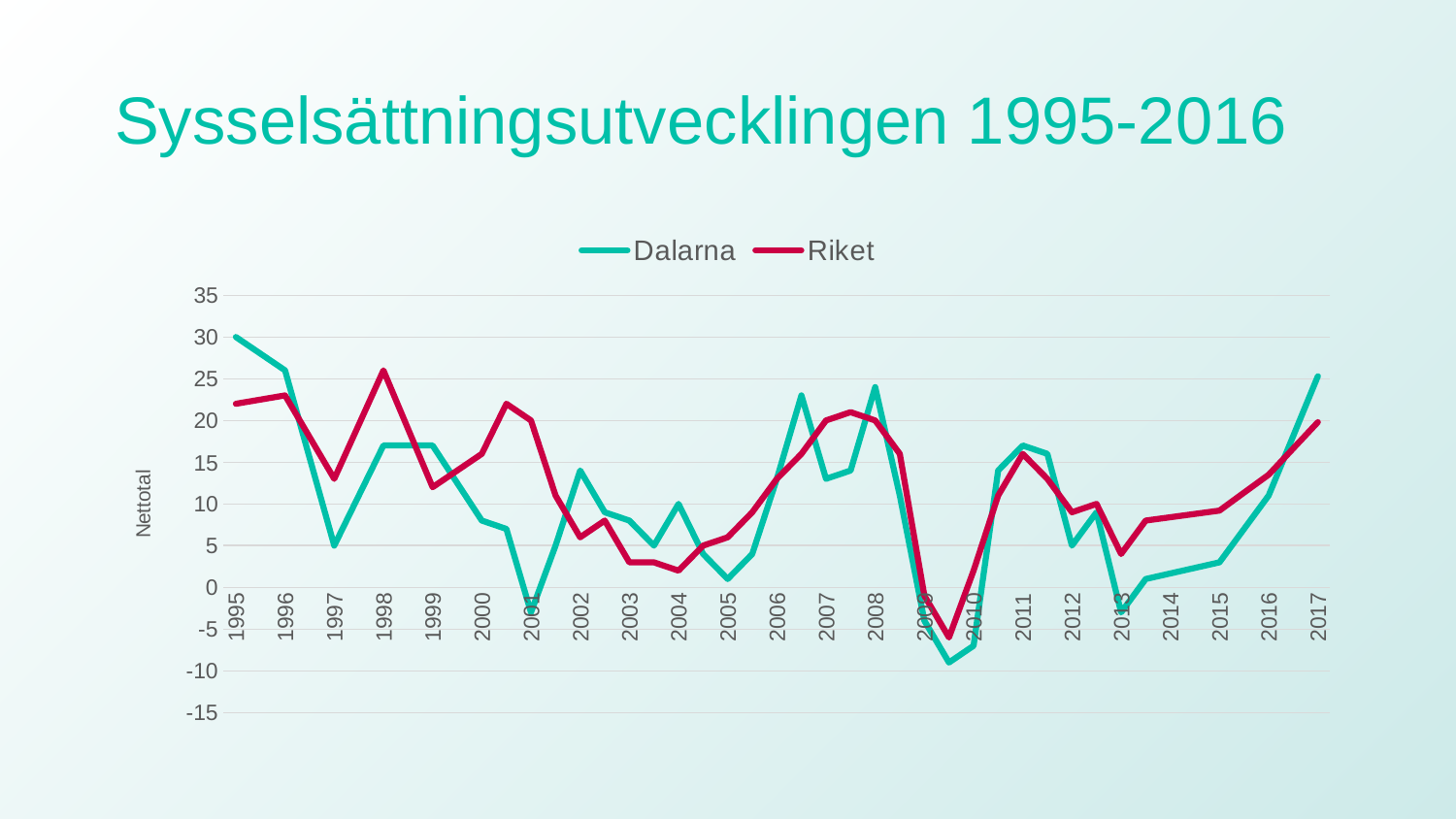

# Sysselsättningsutvecklingen 1995-2016

### Chart

| Category | Dalarna | Riket |
|---|---|---|
| 1995 | 30.0 | 22.0 |
| 1995 | 28.0 | 22.5 |
| 1996 | 26.0 | 23.0 |
| 1996 | 15.5 | 18.0 |
| 1997 | 5.0 | 13.0 |
| 1997 | 11.0 | 19.5 |
| 1998 | 17.0 | 26.0 |
| 1998 | 17.0 | 19.0 |
| 1999 | 17.0 | 12.0 |
| 1999 | 12.5 | 14.0 |
| 2000 | 8.0 | 16.0 |
| 2000 | 7.0 | 22.0 |
| 2001 | -3.0 | 20.0 |
| 2001 | 5.0 | 11.0 |
| 2002 | 14.0 | 6.0 |
| 2002 | 9.0 | 8.0 |
| 2003 | 8.0 | 3.0 |
| 2003 | 5.0 | 3.0 |
| 2004 | 10.0 | 2.0 |
| 2004 | 4.0 | 5.0 |
| 2005 | 1.0 | 6.0 |
| 2005 | 4.0 | 9.0 |
| 2006 | 13.0 | 13.0 |
| 2006 | 23.0 | 16.0 |
| 2007 | 13.0 | 20.0 |
| 2007 | 14.0 | 21.0 |
| 2008 | 24.0 | 20.0 |
| 2008 | 11.0 | 16.0 |
| 2009 | -4.0 | -1.0 |
| 2009 | -9.0 | -6.0 |
| 2010 | -7.0 | 2.0 |
| 2010 | 14.0 | 11.0 |
| 2011 | 17.0 | 16.0 |
| 2011 | 16.0 | 13.0 |
| 2012 | 5.0 | 9.0 |
| 2012 | 9.0 | 10.0 |
| 2013 | -3.0 | 4.0 |
| 2013 | 1.0 | 8.0 |
| 2014 | 1.666666666666667 | 8.399999999999999 |
| 2014 | 2.3333333333333344 | 8.799999999999999 |
| 2015 | 3.0000000000000013 | 9.2 |
| 2015 | 7.0 | 11.35 |
| 2016 | 10.999999999999998 | 13.5 |
| 2016 | 18.15 | 16.65 |
| 2017 | 25.3 | 19.8 |